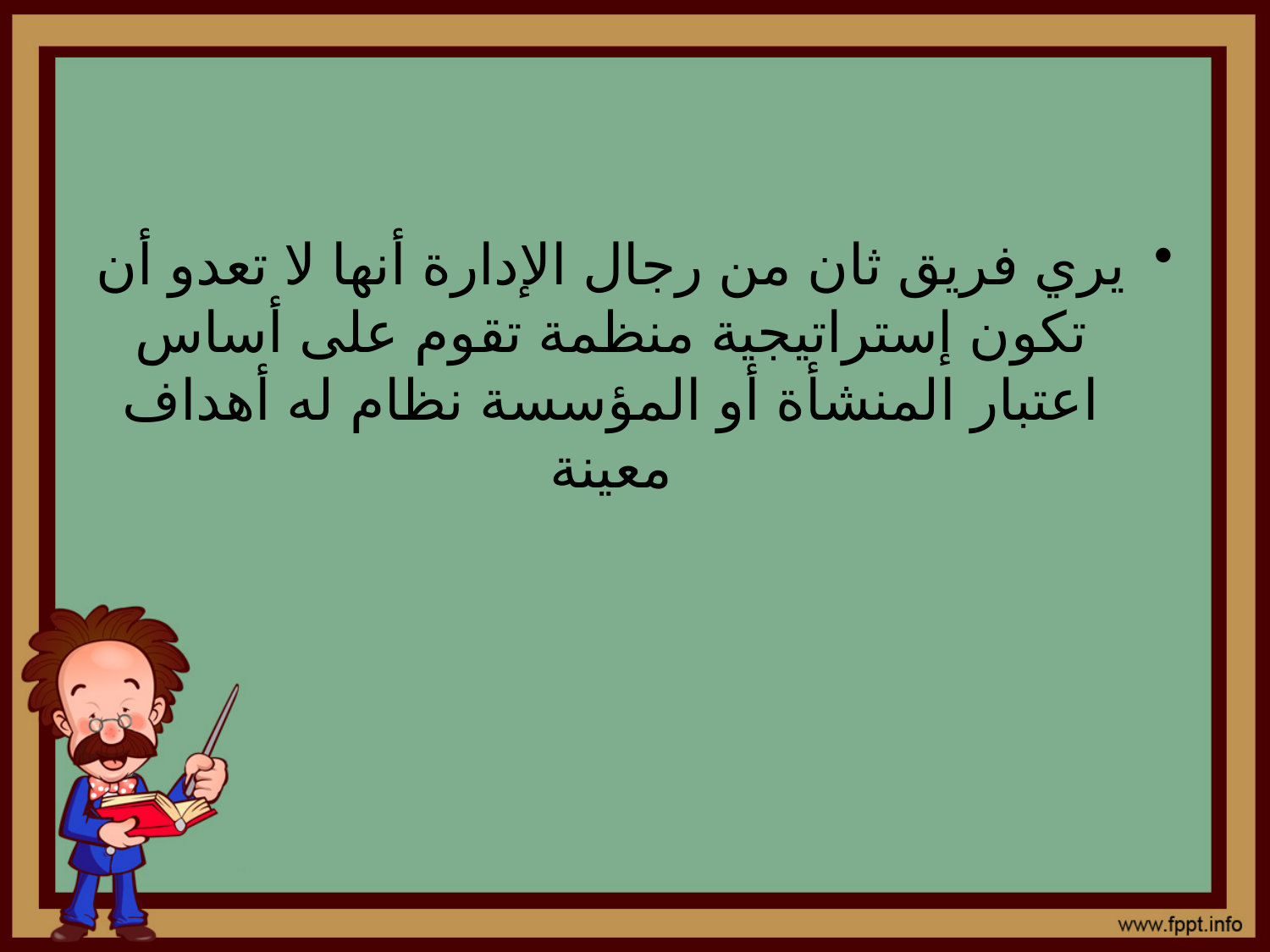

#
يري فريق ثان من رجال الإدارة أنها لا تعدو أن تكون إستراتيجية منظمة تقوم على أساس اعتبار المنشأة أو المؤسسة نظام له أهداف معينة